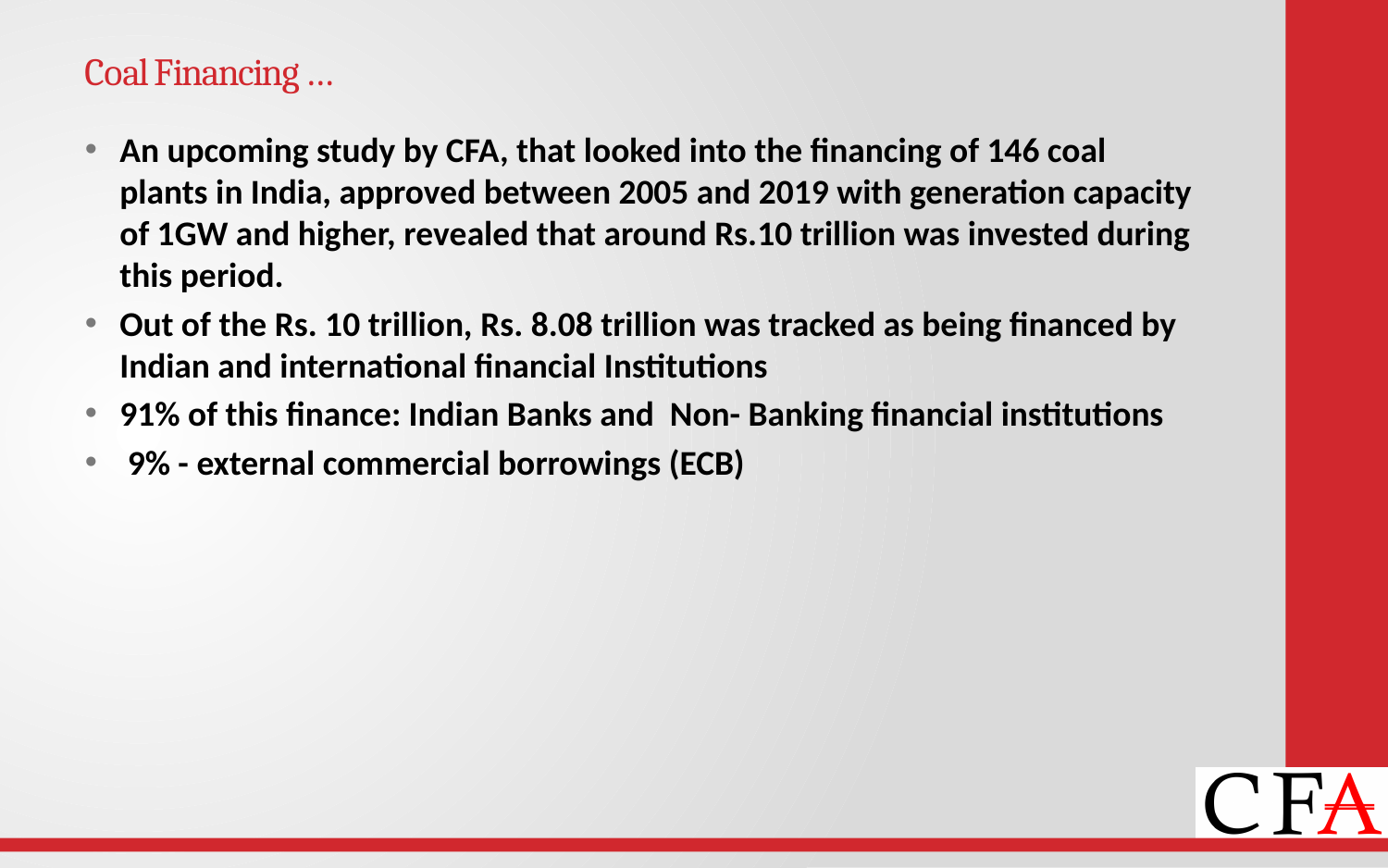

# Coal Financing …
An upcoming study by CFA, that looked into the financing of 146 coal plants in India, approved between 2005 and 2019 with generation capacity of 1GW and higher, revealed that around Rs.10 trillion was invested during this period.
Out of the Rs. 10 trillion, Rs. 8.08 trillion was tracked as being financed by Indian and international financial Institutions
91% of this finance: Indian Banks and  Non- Banking financial institutions
 9% - external commercial borrowings (ECB)